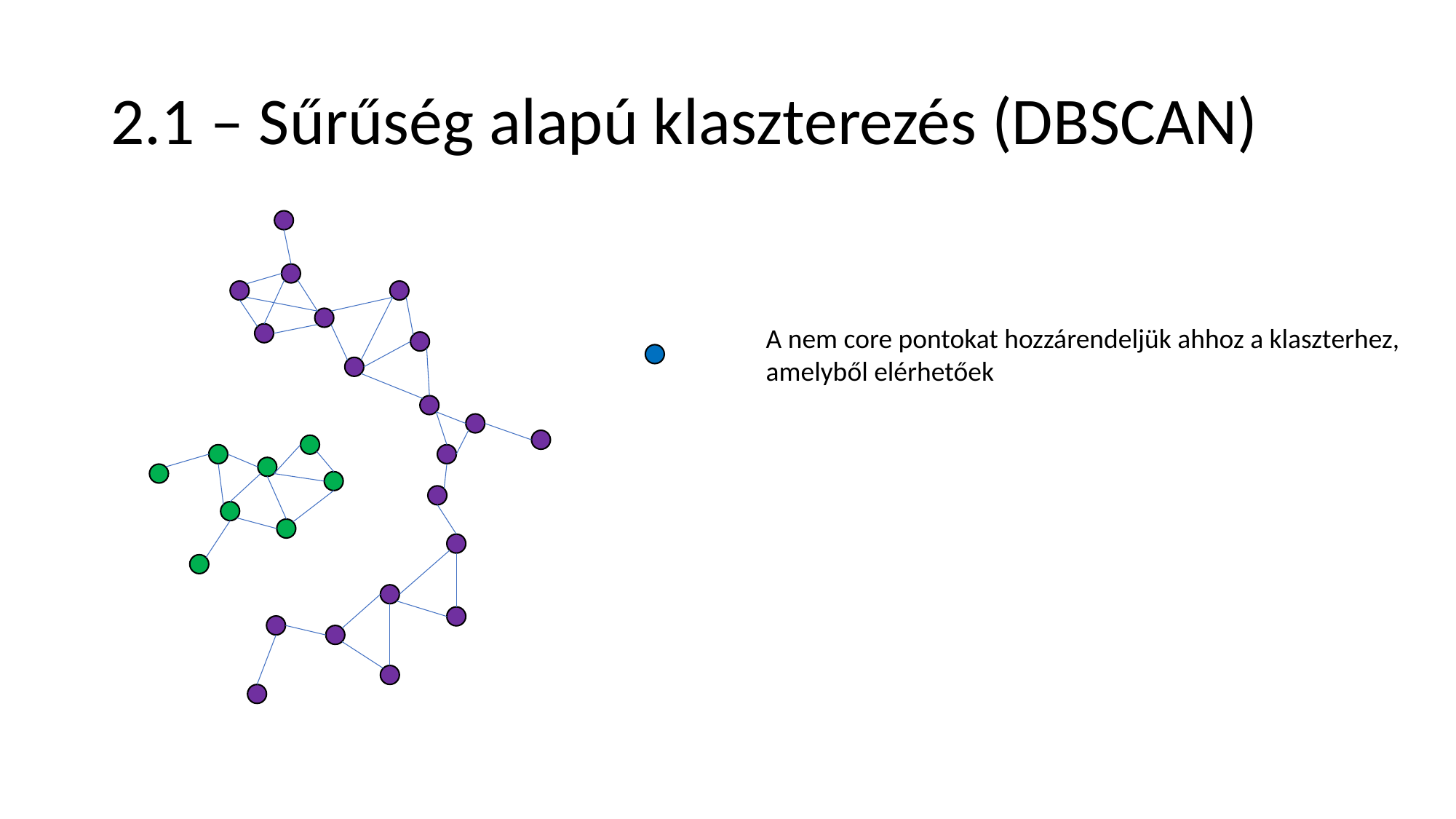

# 2.1 – Sűrűség alapú klaszterezés (DBSCAN)

A nem core pontokat hozzárendeljük ahhoz a klaszterhez,
amelyből elérhetőek